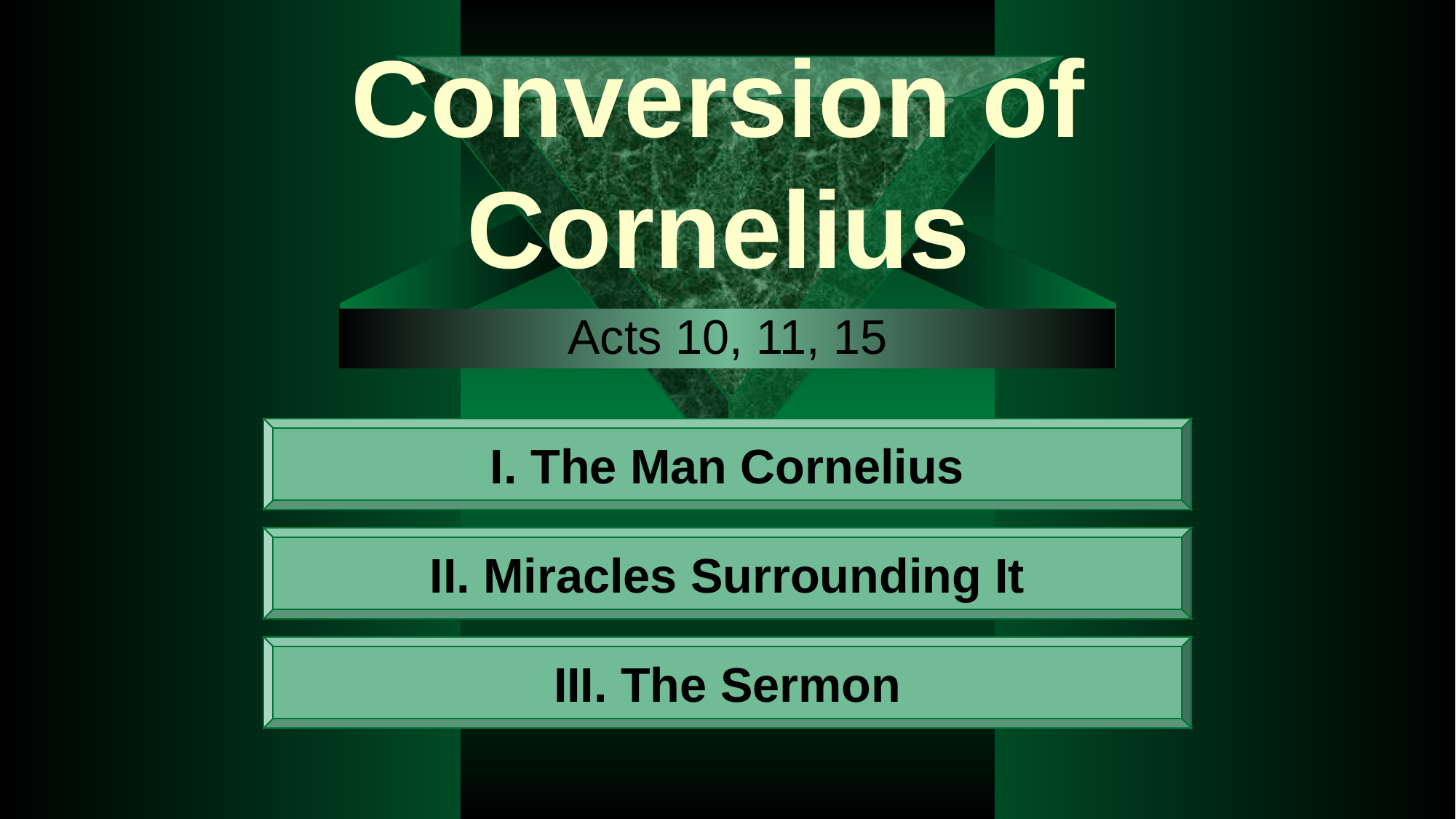

# Conversion of Cornelius
Acts 10, 11, 15
I. The Man Cornelius
I. The Man Cornelius
II. Miracles Surrounding It
II. Miracles Surrounding It
III. The Sermon
III. The Sermon